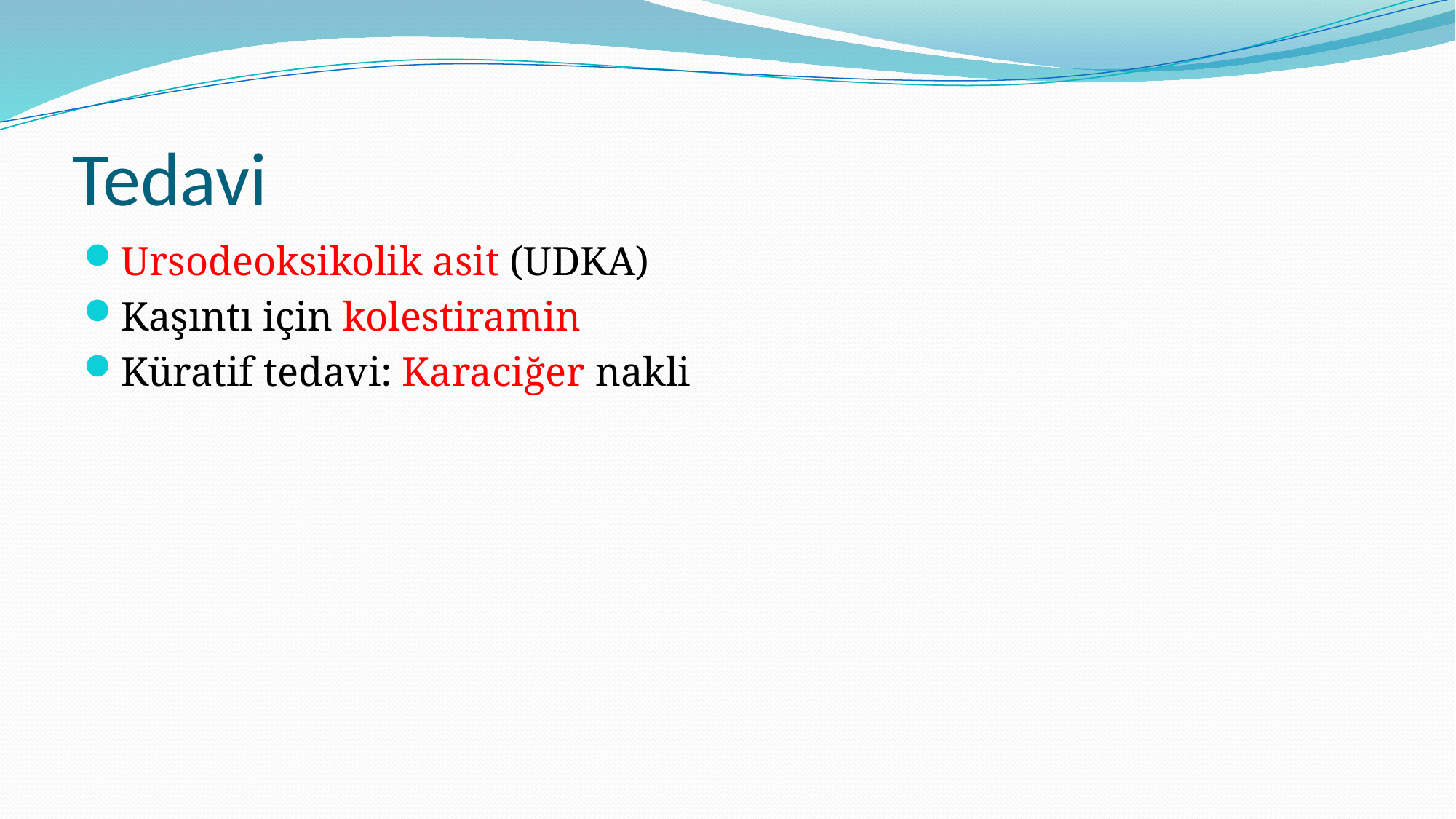

# Tedavi
Ursodeoksikolik asit (UDKA)
Kaşıntı için kolestiramin
Küratif tedavi: Karaciğer nakli